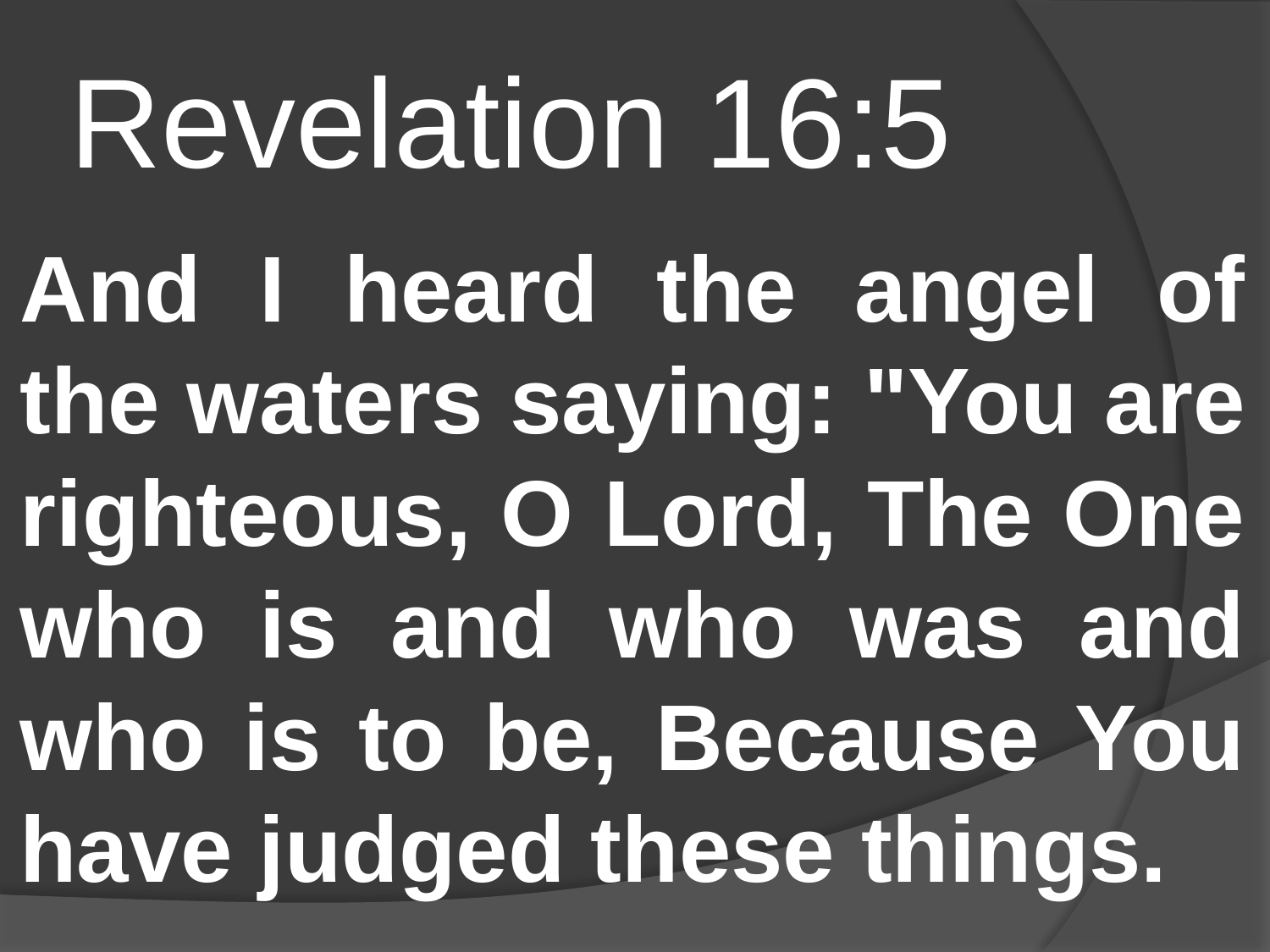

# Revelation 16:5
And I heard the angel of the waters saying: "You are righteous, O Lord, The One who is and who was and who is to be, Because You have judged these things.